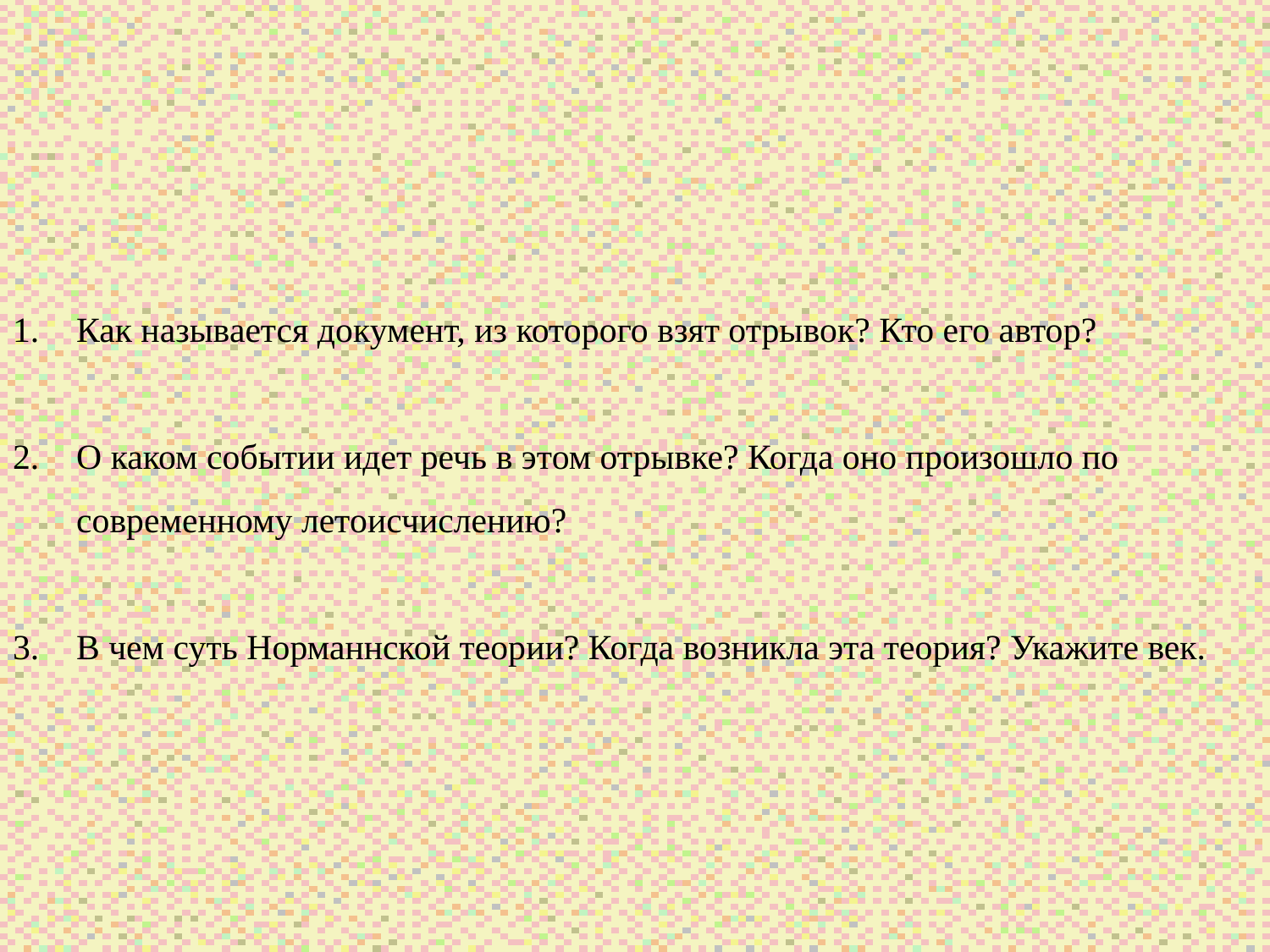

Как называется документ, из которого взят отрывок? Кто его автор?

О каком событии идет речь в этом отрывке? Когда оно произошло по современному летоисчислению?

В чем суть Норманнской теории? Когда возникла эта теория? Укажите век.